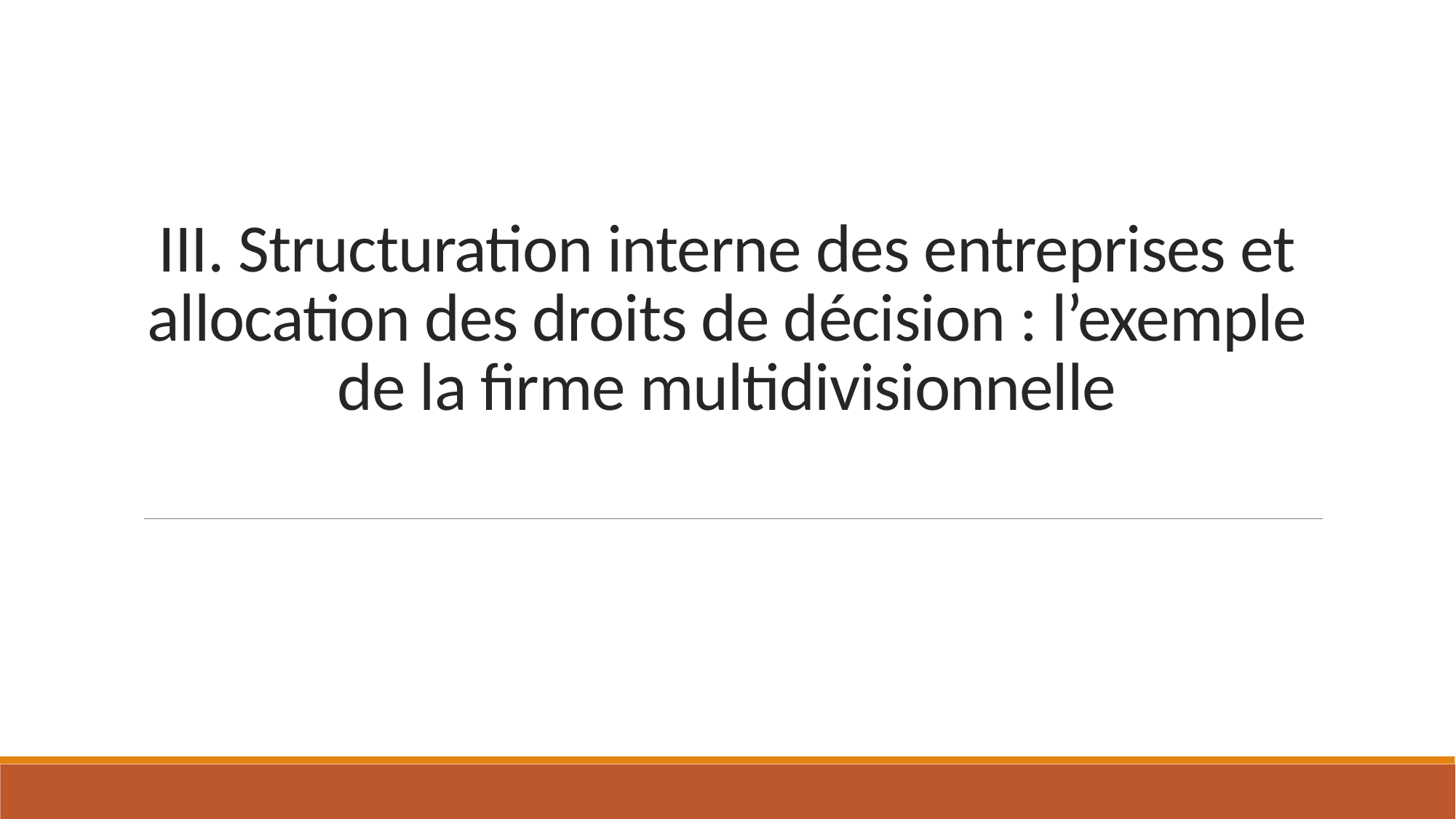

# III. Structuration interne des entreprises et allocation des droits de décision : l’exemple de la firme multidivisionnelle